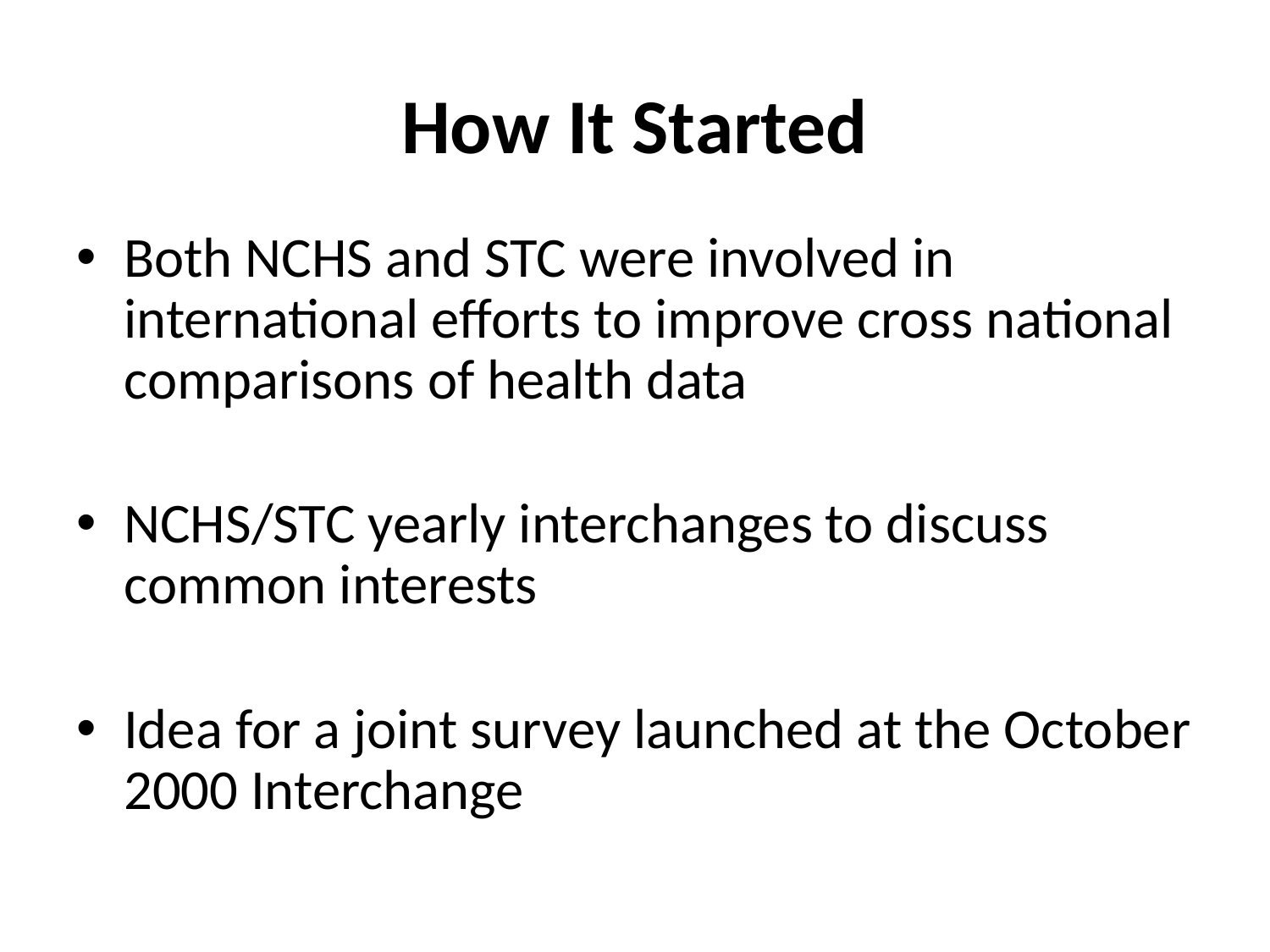

# How It Started
Both NCHS and STC were involved in international efforts to improve cross national comparisons of health data

NCHS/STC yearly interchanges to discuss common interests

Idea for a joint survey launched at the October 2000 Interchange